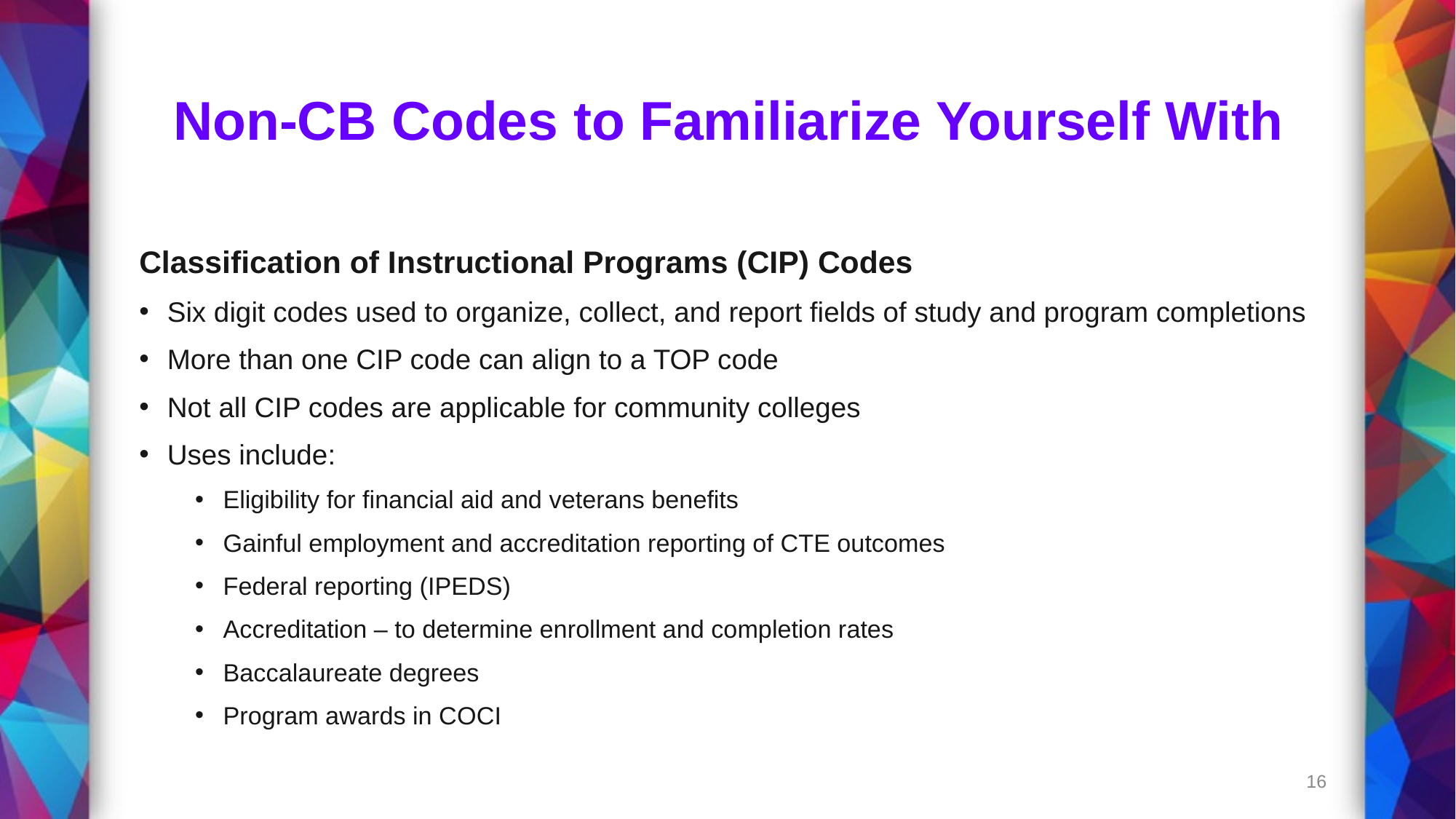

# Non-CB Codes to Familiarize Yourself With
Classification of Instructional Programs (CIP) Codes
Six digit codes used to organize, collect, and report fields of study and program completions
More than one CIP code can align to a TOP code
Not all CIP codes are applicable for community colleges
Uses include:
Eligibility for financial aid and veterans benefits
Gainful employment and accreditation reporting of CTE outcomes
Federal reporting (IPEDS)
Accreditation – to determine enrollment and completion rates
Baccalaureate degrees
Program awards in COCI